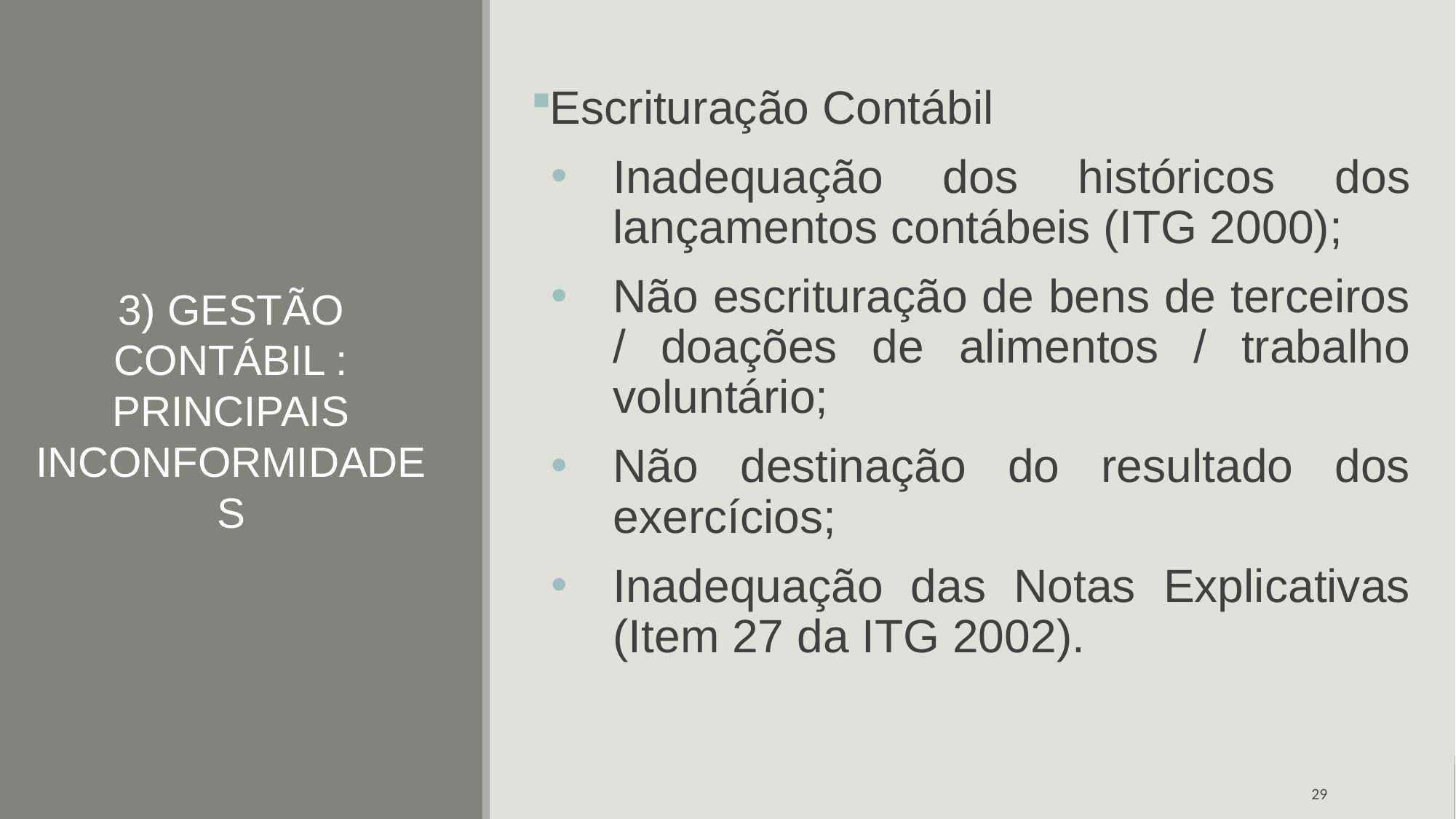

# 3) GESTÃO CONTÁBIL : PRINCIPAIS INCONFORMIDADES
Escrituração Contábil
Inadequação dos históricos dos lançamentos contábeis (ITG 2000);
Não escrituração de bens de terceiros / doações de alimentos / trabalho voluntário;
Não destinação do resultado dos exercícios;
Inadequação das Notas Explicativas (Item 27 da ITG 2002).

29